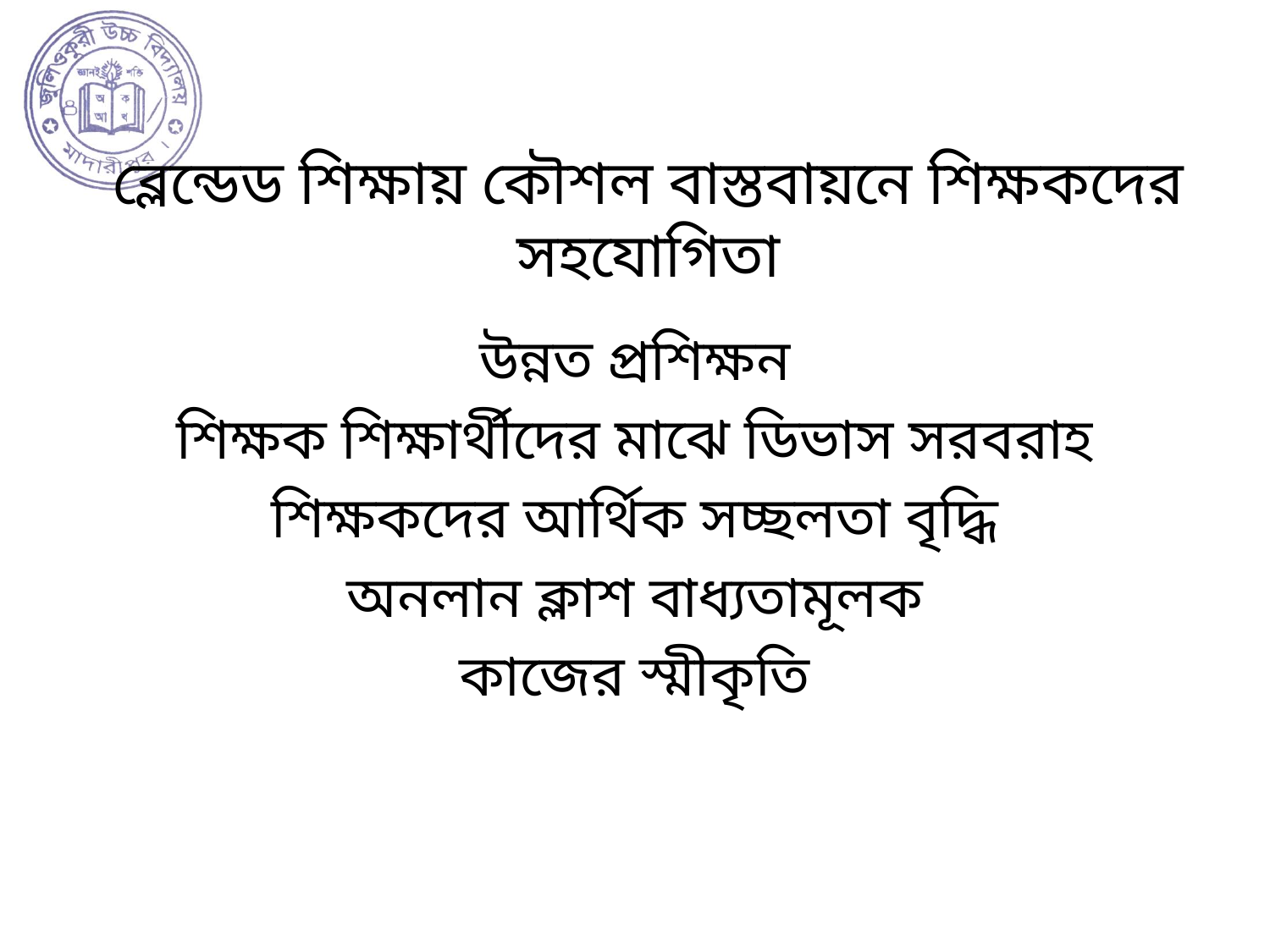

# ব্লেন্ডেড শিক্ষায় কৌশল বাস্তবায়নে শিক্ষকদের  সহযোগিতা
উন্নত প্রশিক্ষন
শিক্ষক শিক্ষার্থীদের মাঝে ডিভাস সরবরাহ
শিক্ষকদের আর্থিক সচ্ছলতা বৃদ্ধি
অনলান ক্লাশ বাধ্যতামূলক
কাজের স্মীকৃতি